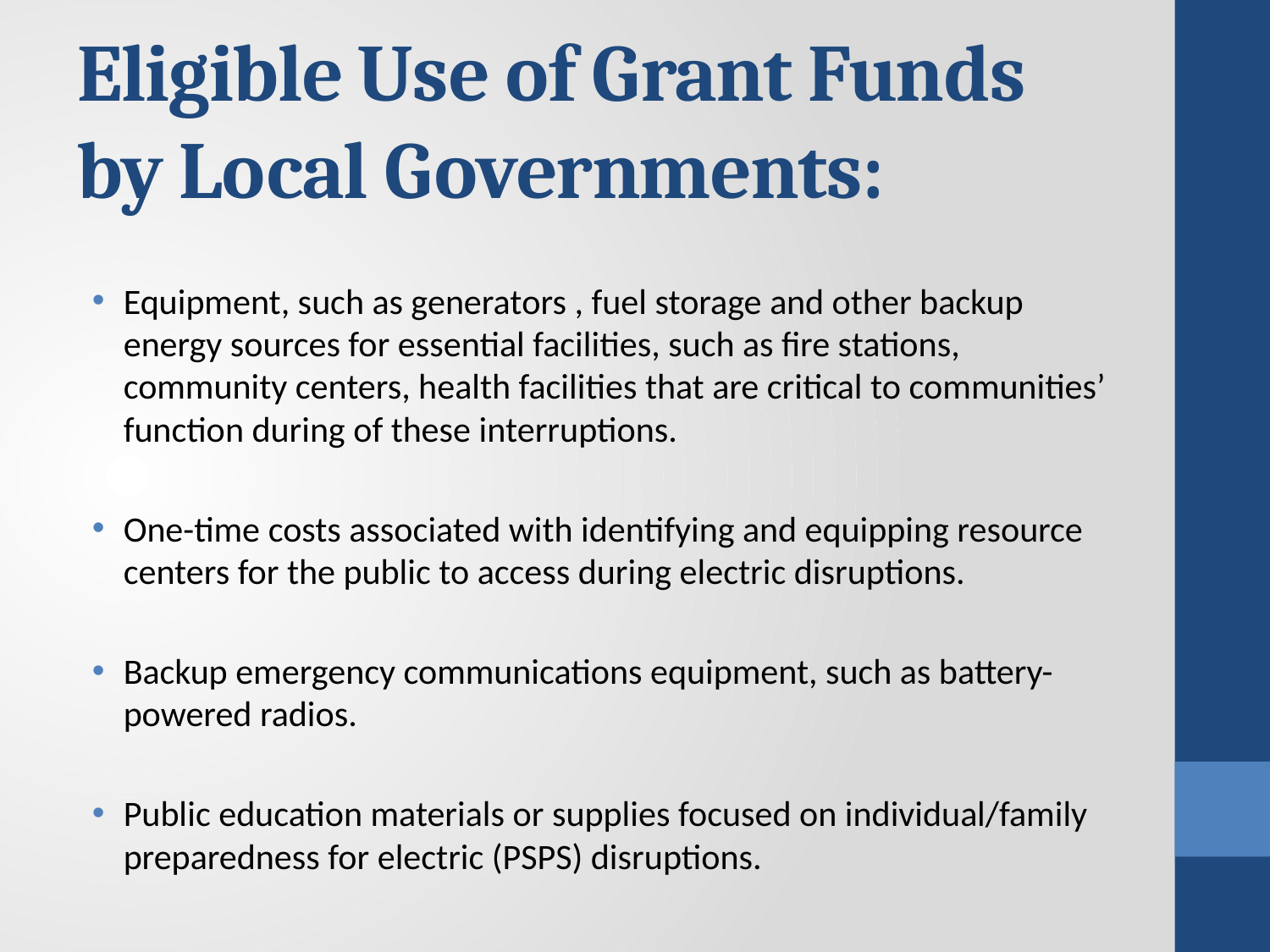

# Eligible Use of Grant Funds by Local Governments:

Equipment, such as generators , fuel storage and other backup energy sources for essential facilities, such as fire stations, community centers, health facilities that are critical to communities’ function during of these interruptions.

One-time costs associated with identifying and equipping resource centers for the public to access during electric disruptions.

Backup emergency communications equipment, such as battery-powered radios.

Public education materials or supplies focused on individual/family preparedness for electric (PSPS) disruptions.